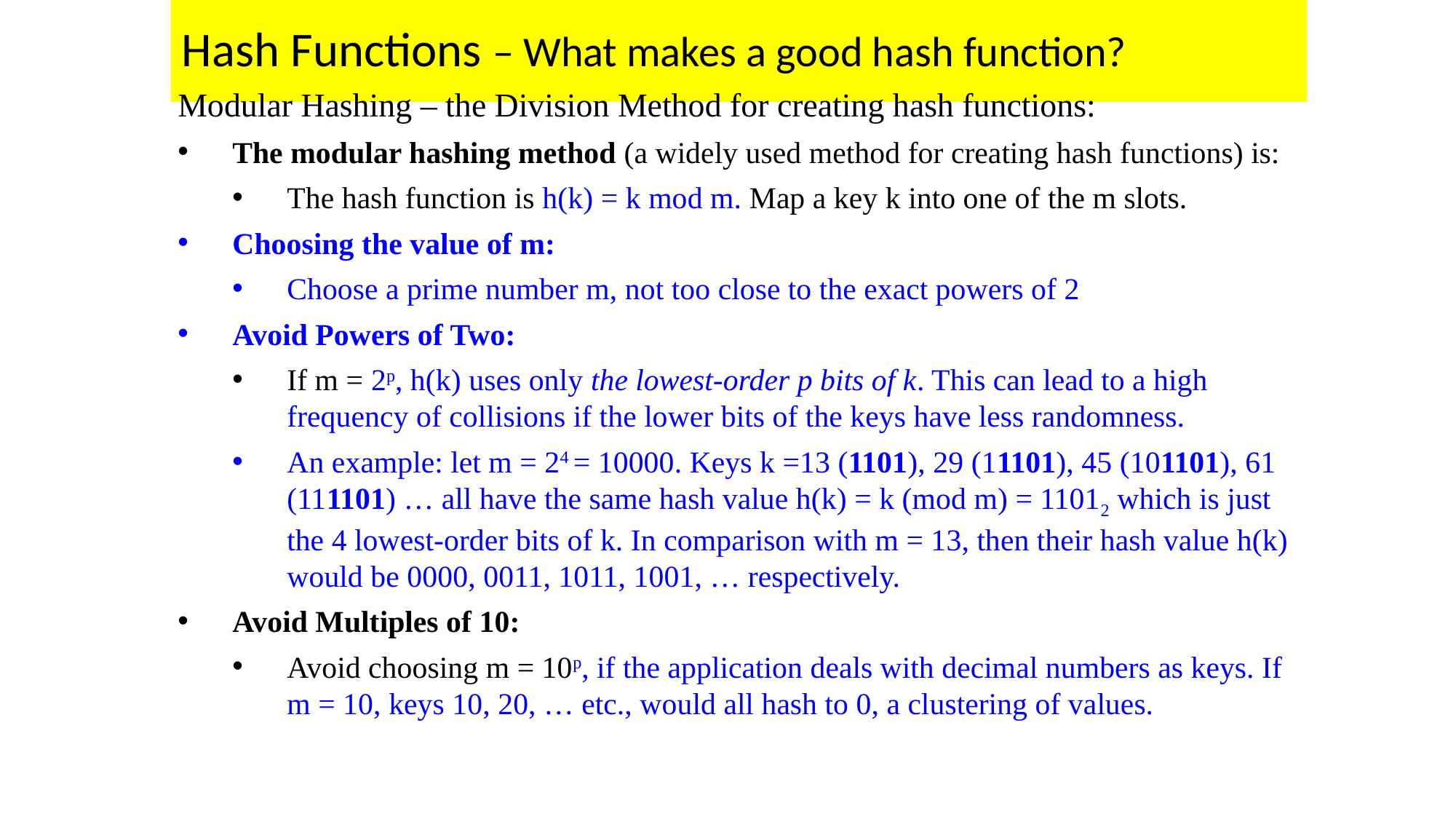

# Hash Functions – What makes a good hash function?
Modular Hashing – the Division Method for creating hash functions:
The modular hashing method (a widely used method for creating hash functions) is:
The hash function is h(k) = k mod m. Map a key k into one of the m slots.
Choosing the value of m:
Choose a prime number m, not too close to the exact powers of 2
Avoid Powers of Two:
If m = 2p, h(k) uses only the lowest-order p bits of k. This can lead to a high frequency of collisions if the lower bits of the keys have less randomness.
An example: let m = 24 = 10000. Keys k =13 (1101), 29 (11101), 45 (101101), 61 (111101) … all have the same hash value h(k) = k (mod m) = 11012 which is just the 4 lowest-order bits of k. In comparison with m = 13, then their hash value h(k) would be 0000, 0011, 1011, 1001, … respectively.
Avoid Multiples of 10:
Avoid choosing m = 10p, if the application deals with decimal numbers as keys. If m = 10, keys 10, 20, … etc., would all hash to 0, a clustering of values.